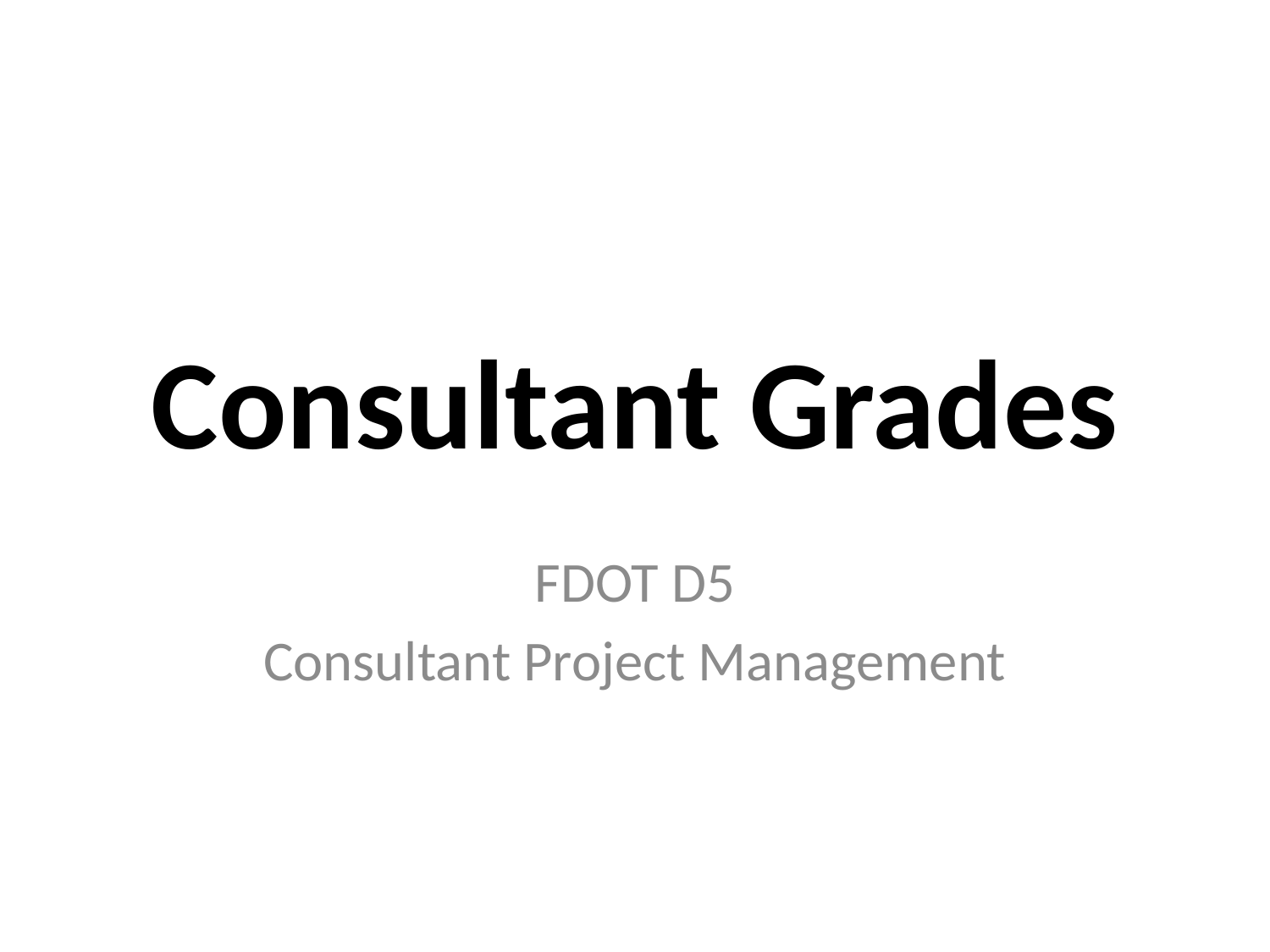

# Consultant Grades
FDOT D5
Consultant Project Management